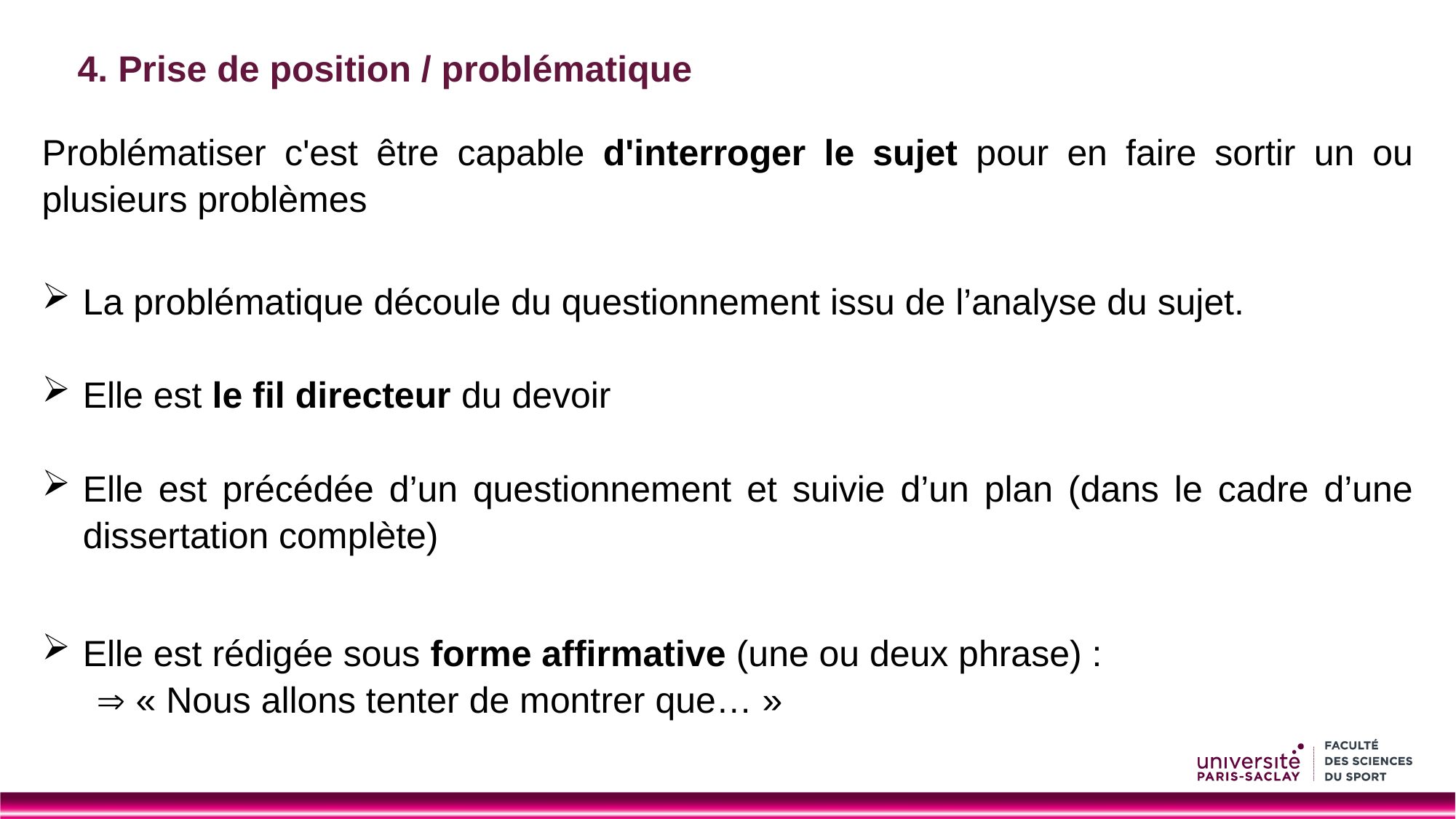

#
4. Prise de position / problématique
Problématiser c'est être capable d'interroger le sujet pour en faire sortir un ou plusieurs problèmes

La problématique découle du questionnement issu de l’analyse du sujet.

Elle est le fil directeur du devoir

Elle est précédée d’un questionnement et suivie d’un plan (dans le cadre d’une dissertation complète)

Elle est rédigée sous forme affirmative (une ou deux phrase) :
⇒ « Nous allons tenter de montrer que… »